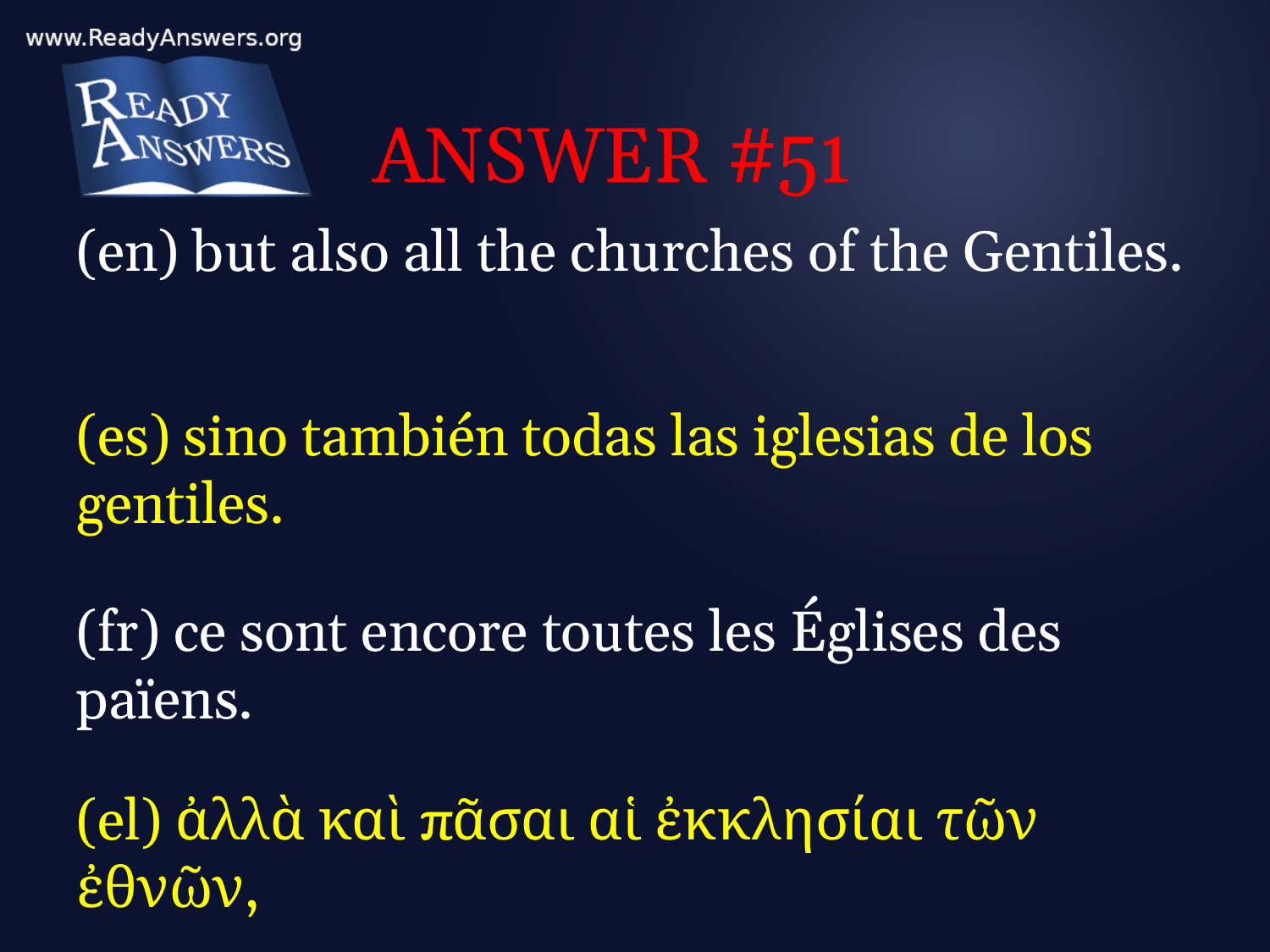

# ANSWER #51
(en) but also all the churches of the Gentiles.
(es) sino también todas las iglesias de los gentiles.
(fr) ce sont encore toutes les Églises des païens.
(el) ἀλλὰ καὶ πᾶσαι αἱ ἐκκλησίαι τῶν ἐθνῶν,